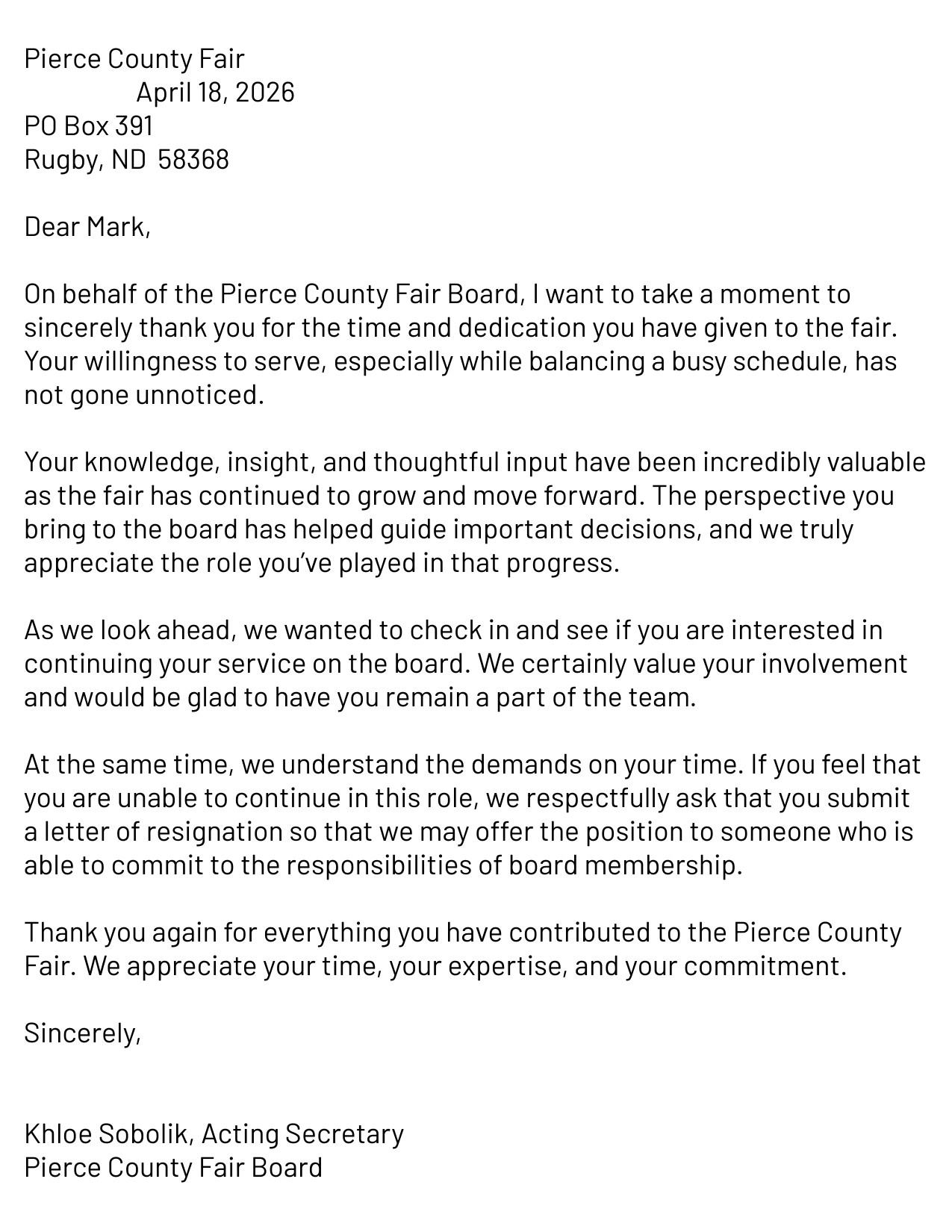

Pierce County Fair								April 18, 2026
PO Box 391
Rugby, ND  58368

Dear Mark,

On behalf of the Pierce County Fair Board, I want to take a moment to sincerely thank you for the time and dedication you have given to the fair. Your willingness to serve, especially while balancing a busy schedule, has not gone unnoticed.

Your knowledge, insight, and thoughtful input have been incredibly valuable as the fair has continued to grow and move forward. The perspective you bring to the board has helped guide important decisions, and we truly appreciate the role you’ve played in that progress.

As we look ahead, we wanted to check in and see if you are interested in continuing your service on the board. We certainly value your involvement and would be glad to have you remain a part of the team.

At the same time, we understand the demands on your time. If you feel that you are unable to continue in this role, we respectfully ask that you submit a letter of resignation so that we may offer the position to someone who is able to commit to the responsibilities of board membership.

Thank you again for everything you have contributed to the Pierce County Fair. We appreciate your time, your expertise, and your commitment.

Sincerely,

Khloe Sobolik, Acting Secretary
Pierce County Fair Board